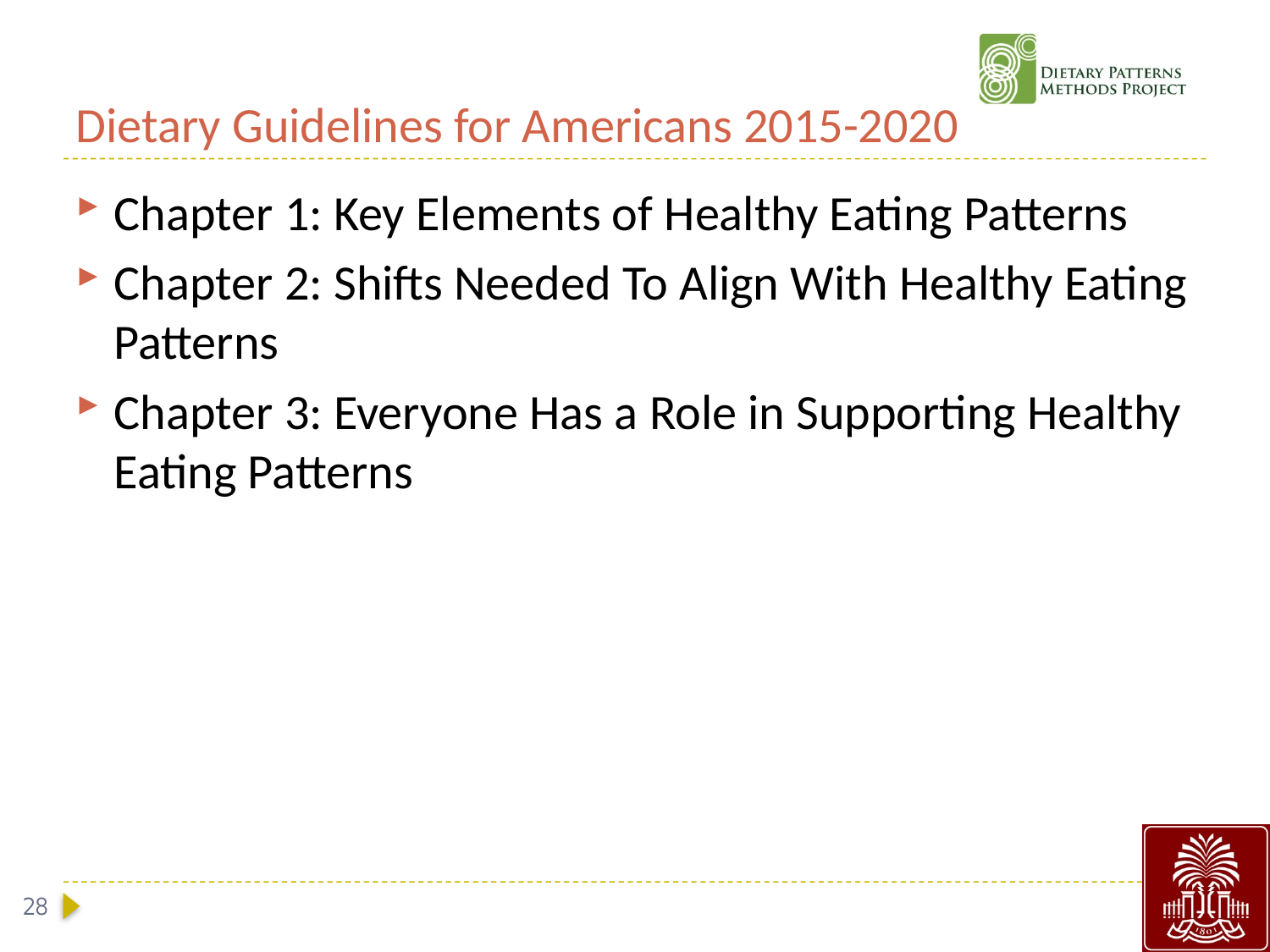

# Dietary Guidelines for Americans 2015-2020
Chapter 1: Key Elements of Healthy Eating Patterns
Chapter 2: Shifts Needed To Align With Healthy Eating Patterns
Chapter 3: Everyone Has a Role in Supporting Healthy Eating Patterns
28